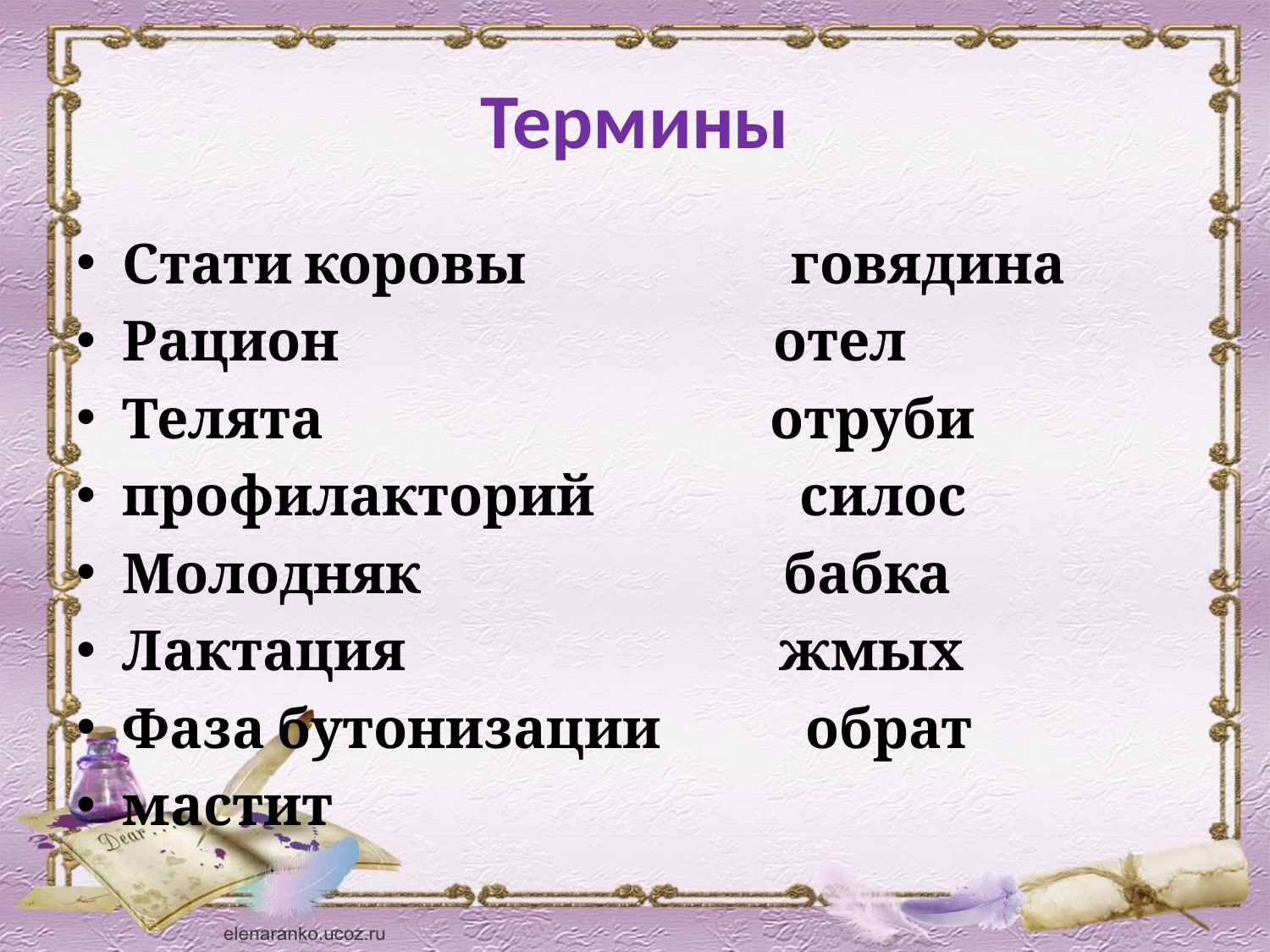

# Термины
Стати коровы                      говядина
Рацион                                    отел
Телята                                     отруби
профилакторий                 силос
Молодняк                              бабка
Лактация                               жмых
Фаза бутонизации            обрат
мастит